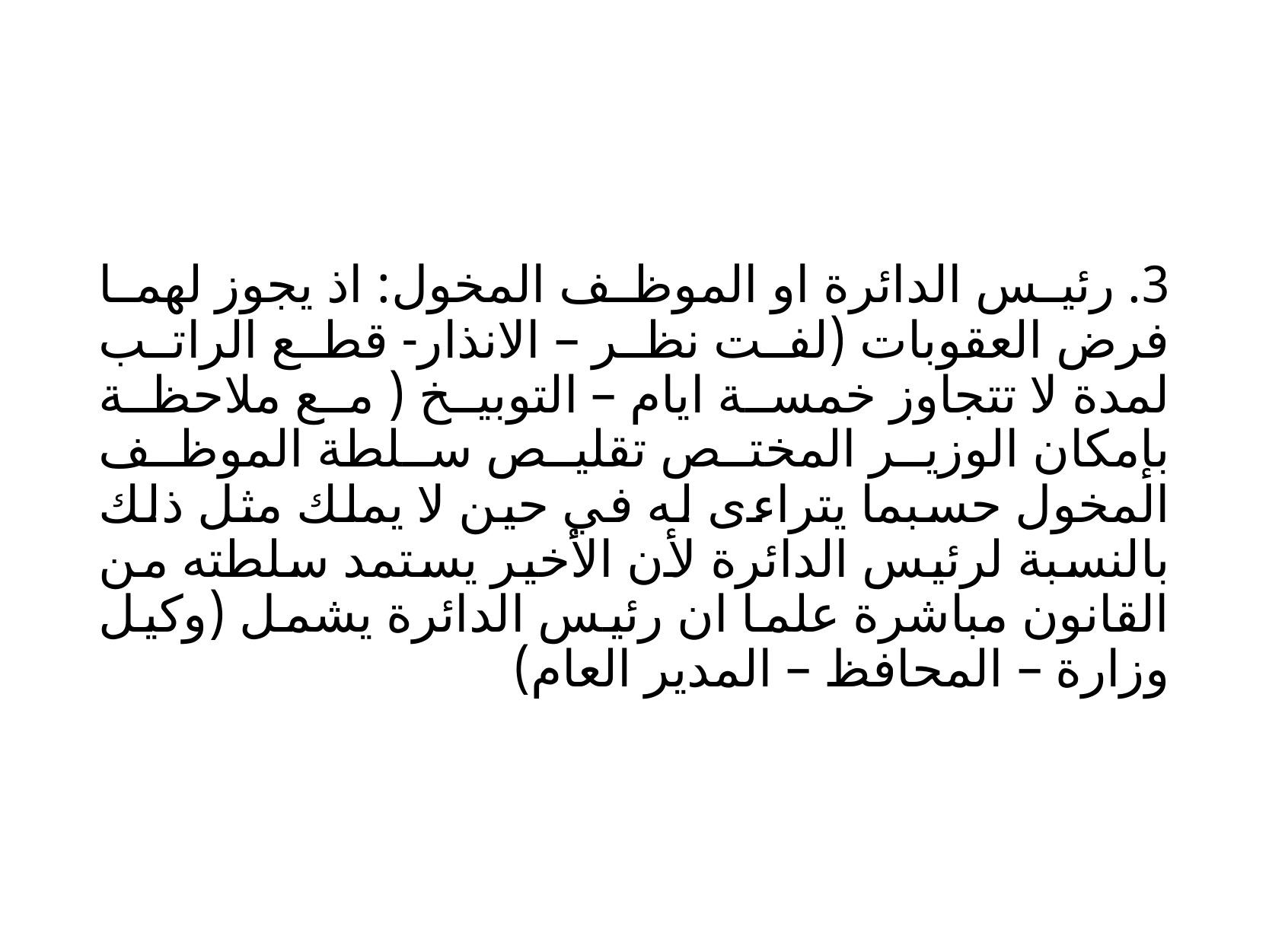

3. رئيس الدائرة او الموظف المخول: اذ يجوز لهما فرض العقوبات (لفت نظر – الانذار- قطع الراتب لمدة لا تتجاوز خمسة ايام – التوبيخ ( مع ملاحظة بإمكان الوزير المختص تقليص سلطة الموظف المخول حسبما يتراءى له في حين لا يملك مثل ذلك بالنسبة لرئيس الدائرة لأن الأخير يستمد سلطته من القانون مباشرة علما ان رئيس الدائرة يشمل (وكيل وزارة – المحافظ – المدير العام)